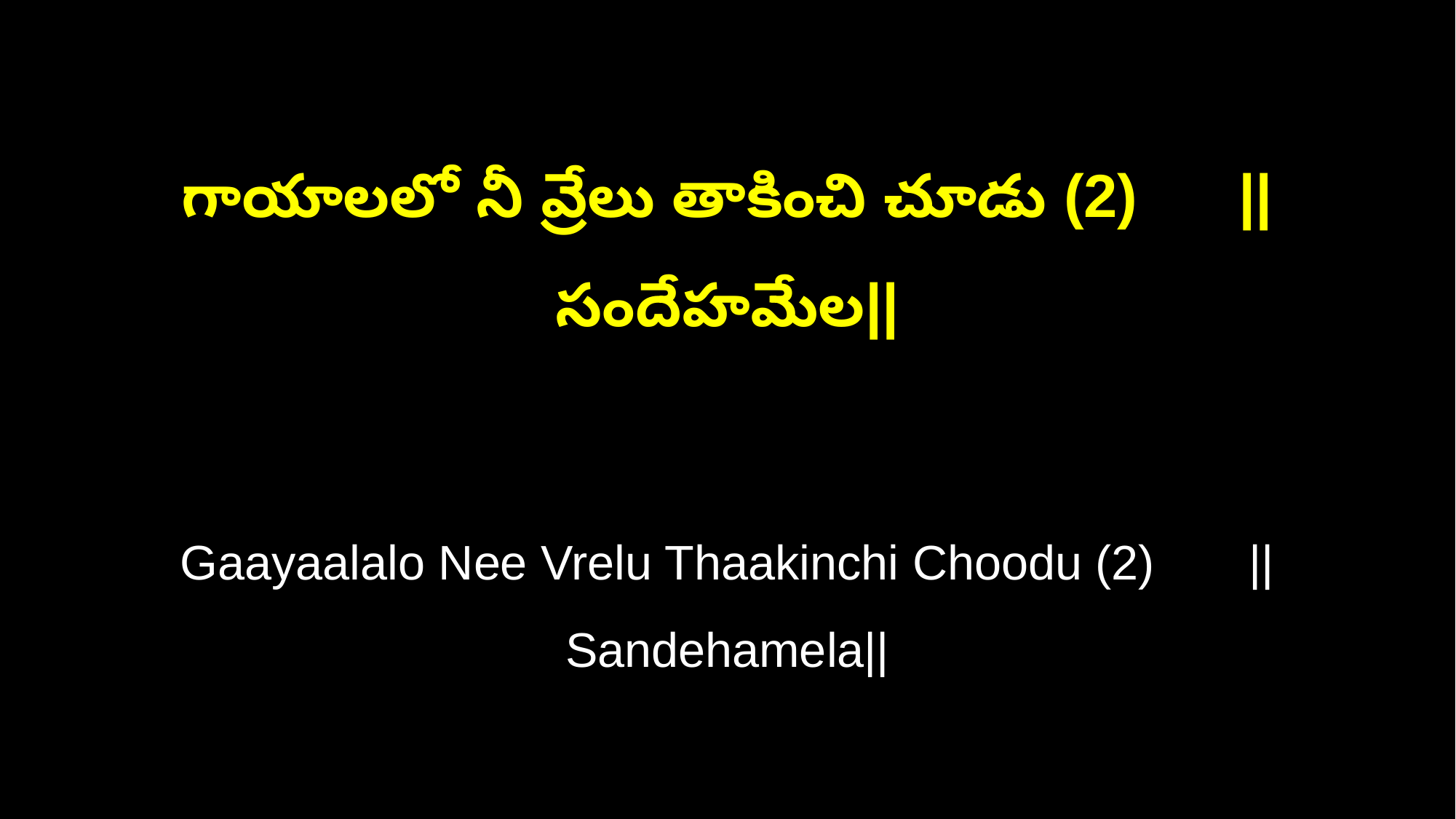

గాయాలలో నీ వ్రేలు తాకించి చూడు (2)      ||సందేహమేల||
Gaayaalalo Nee Vrelu Thaakinchi Choodu (2)       ||Sandehamela||